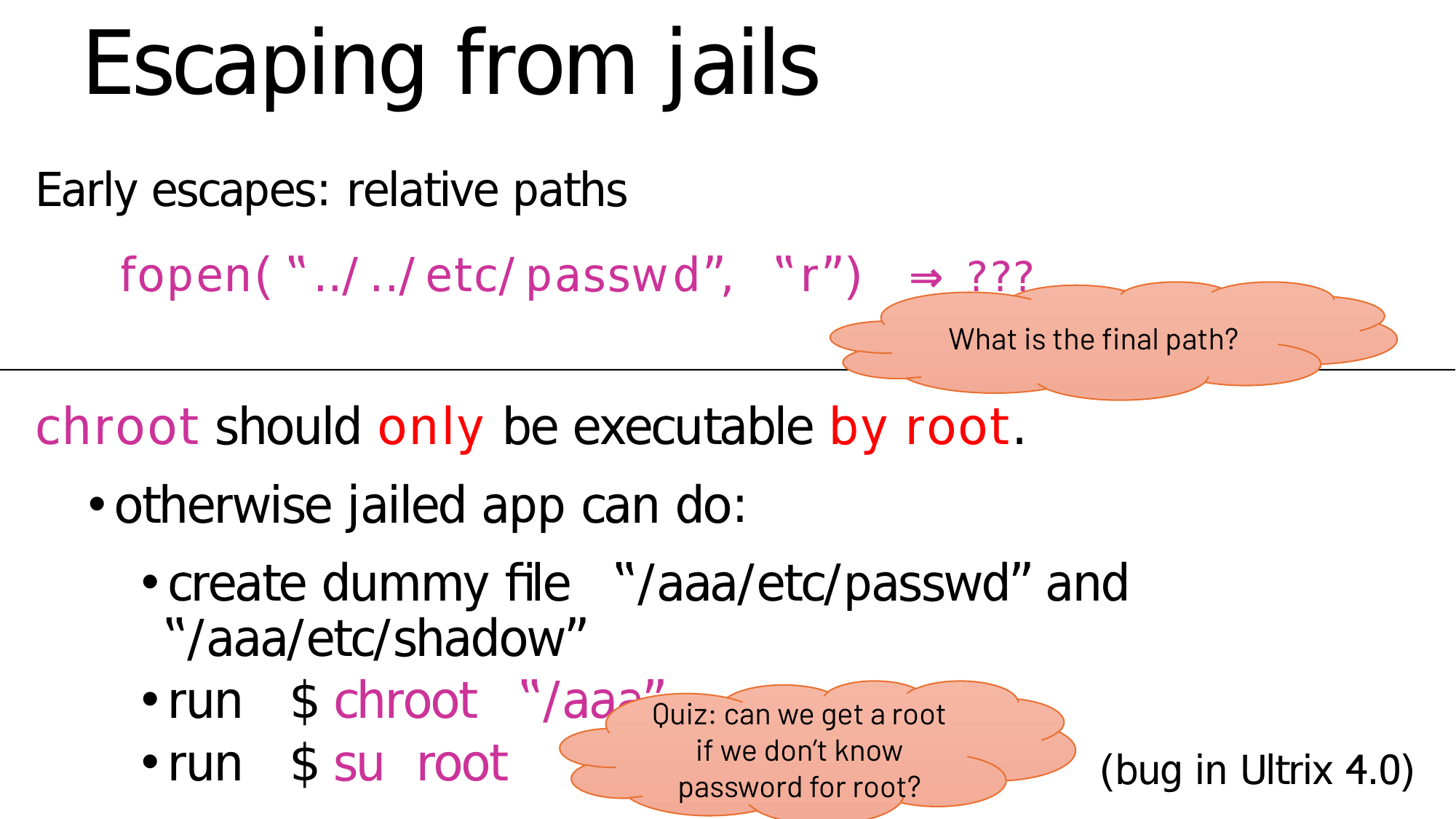

# Escaping from jails
Early escapes: relative paths
	    fopen( “../../etc/passwd”,   “r”)   ⇒  ???
chroot should only be executable by root.
otherwise jailed app can do:
create dummy file   “/aaa/etc/passwd” and “/aaa/etc/shadow”
run   $ chroot   “/aaa”
run   $ su  root
What is the final path?

Quiz: can we get a root if we don’t know password for root?
(bug in Ultrix 4.0)